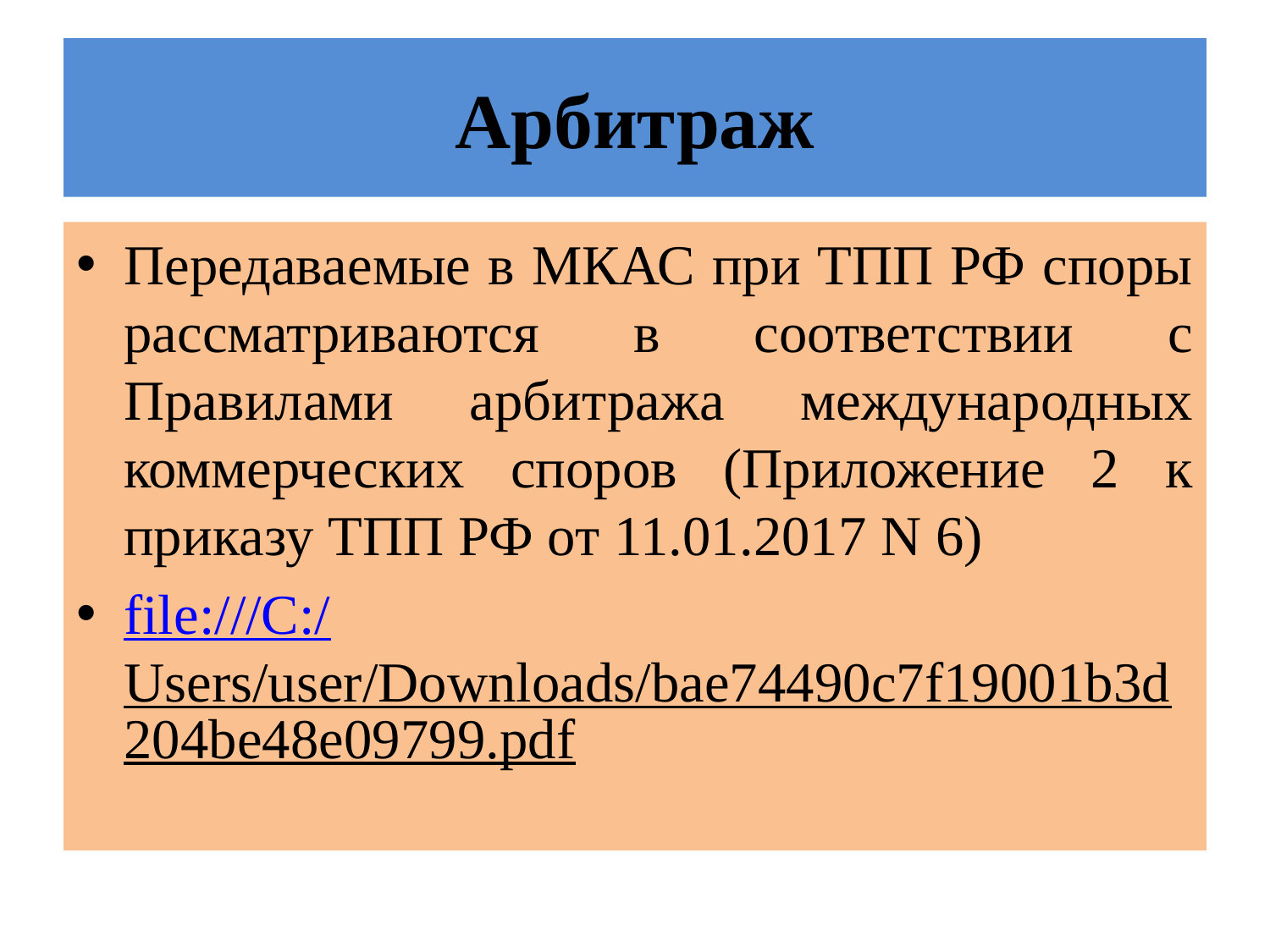

# Арбитраж
Передаваемые в МКАС при ТПП РФ споры рассматриваются в соответствии с Правилами арбитража международных коммерческих споров (Приложение 2 к приказу ТПП РФ от 11.01.2017 N 6)
file:///C:/Users/user/Downloads/bae74490c7f19001b3d204be48e09799.pdf